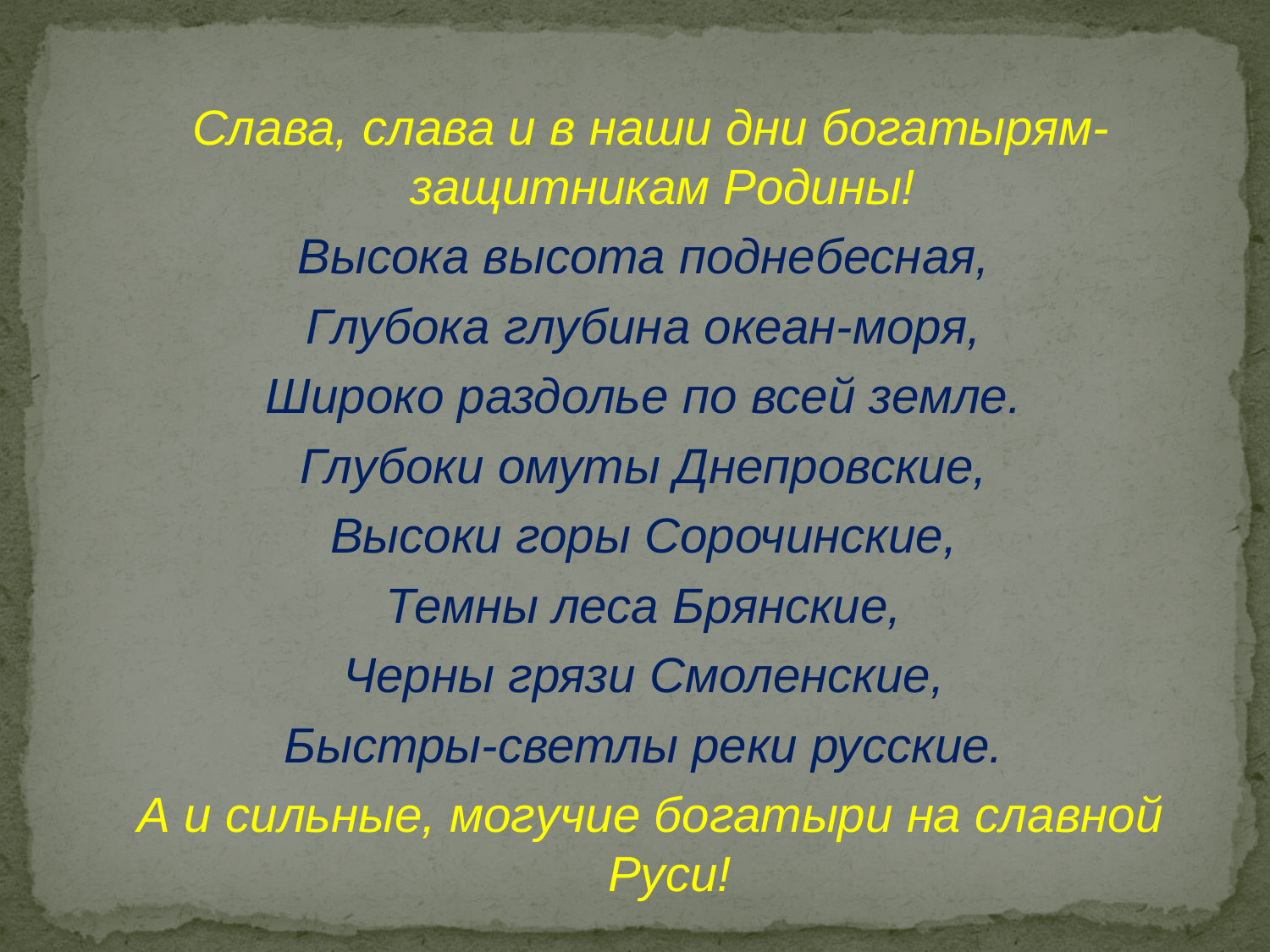

Слава, слава и в наши дни богатырям-защитникам Родины!
Высока высота поднебесная,
Глубока глубина океан-моря,
Широко раздолье по всей земле.
Глубоки омуты Днепровские,
Высоки горы Сорочинские,
Темны леса Брянские,
Черны грязи Смоленские,
Быстры-светлы реки русские.
А и сильные, могучие богатыри на славной Руси!